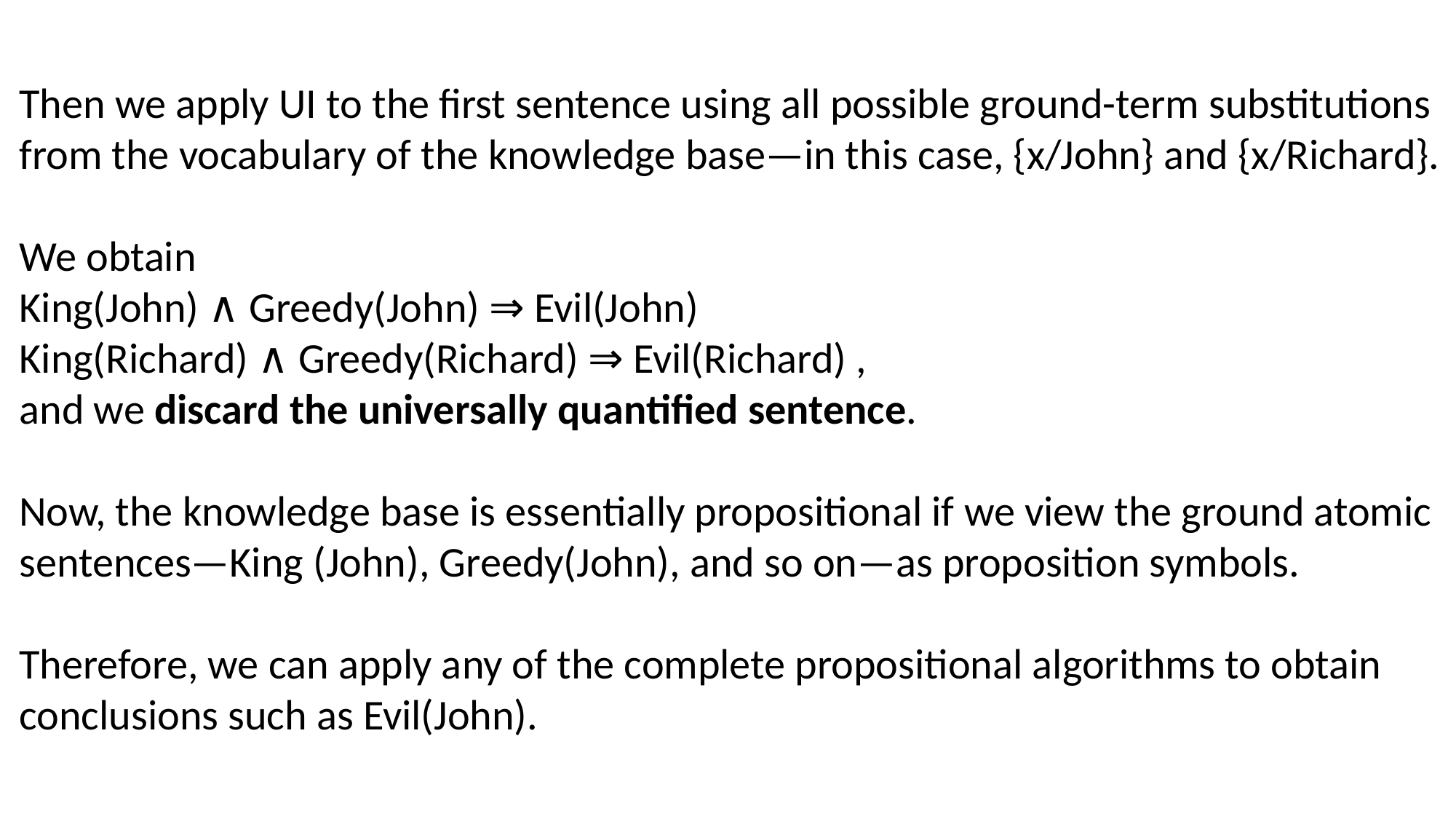

Then we apply UI to the first sentence using all possible ground-term substitutions from the vocabulary of the knowledge base—in this case, {x/John} and {x/Richard}.

We obtain
King(John) ∧ Greedy(John) ⇒ Evil(John)
King(Richard) ∧ Greedy(Richard) ⇒ Evil(Richard) ,
and we discard the universally quantified sentence.

Now, the knowledge base is essentially propositional if we view the ground atomic sentences—King (John), Greedy(John), and so on—as proposition symbols.

Therefore, we can apply any of the complete propositional algorithms to obtain conclusions such as Evil(John).